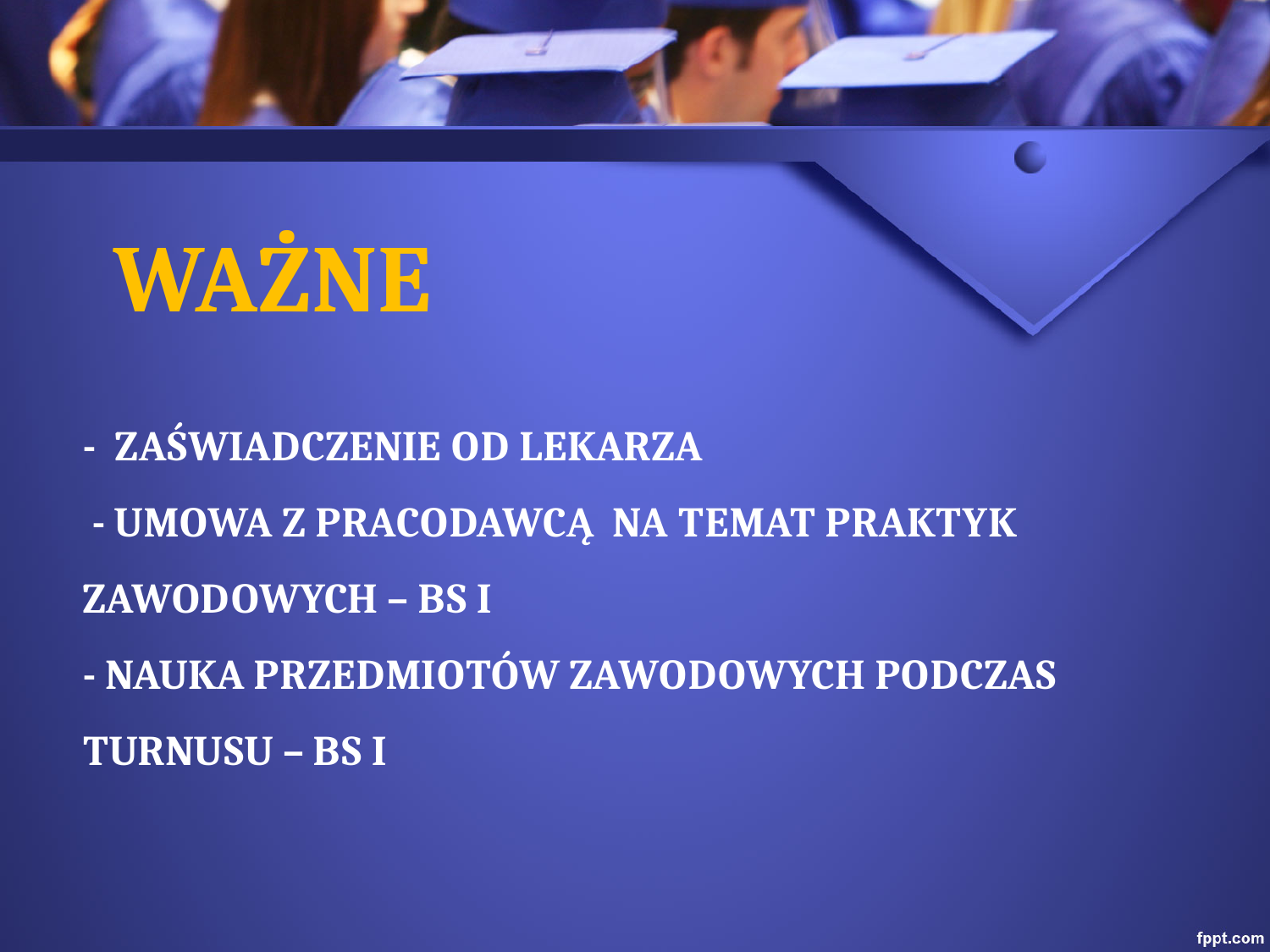

WAŻNE
# -  zaświadczenie od lekarza - umowa z pracodawcą  na temat praktyk   zawodowych – BS I - Nauka przedmiotów zawodowych podczas turnusu – Bs i